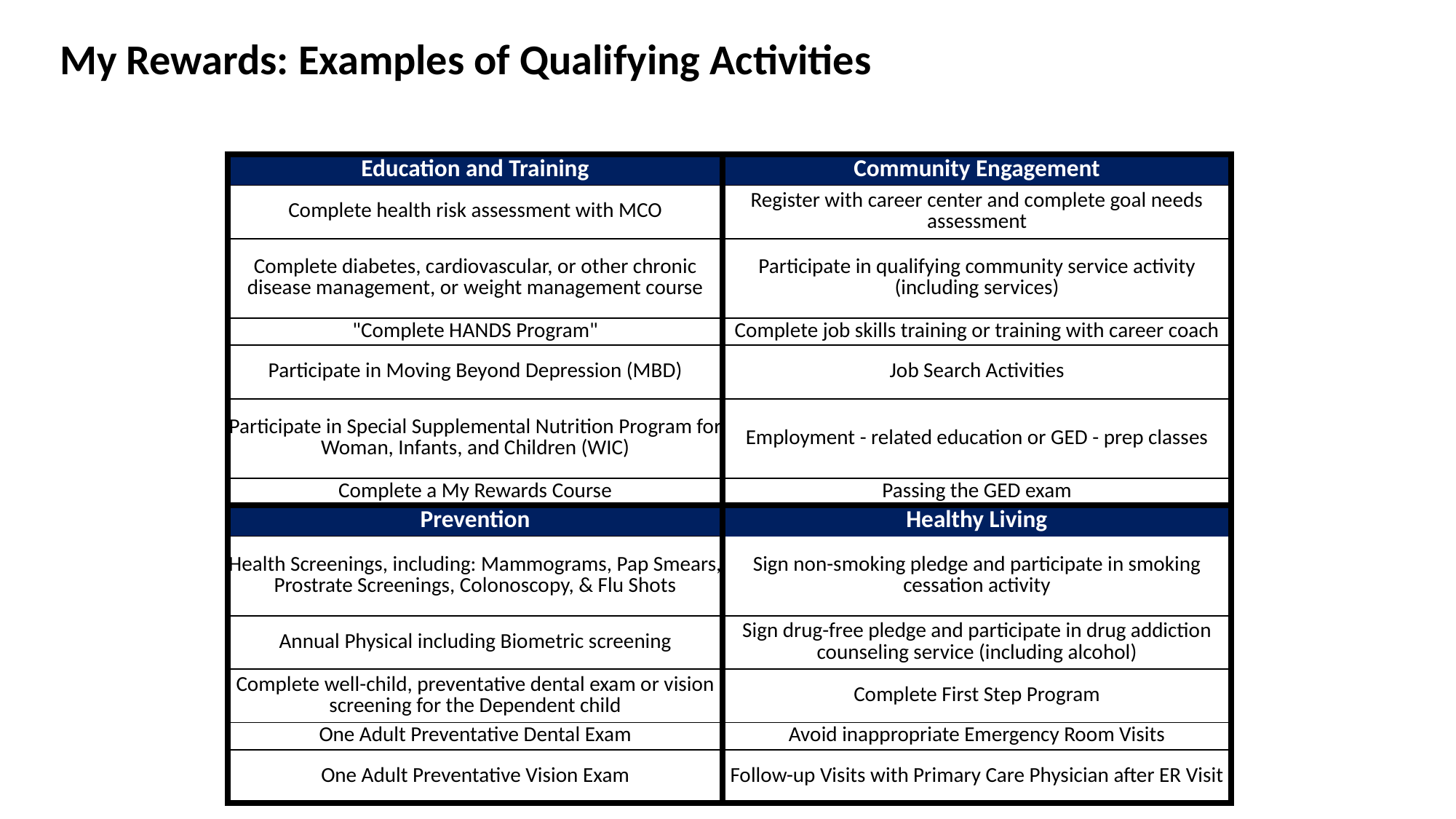

# My Rewards: Examples of Qualifying Activities
| Education and Training | Community Engagement |
| --- | --- |
| Complete health risk assessment with MCO | Register with career center and complete goal needs assessment |
| Complete diabetes, cardiovascular, or other chronic disease management, or weight management course | Participate in qualifying community service activity (including services) |
| "Complete HANDS Program" | Complete job skills training or training with career coach |
| Participate in Moving Beyond Depression (MBD) | Job Search Activities |
| Participate in Special Supplemental Nutrition Program for Woman, Infants, and Children (WIC) | Employment - related education or GED - prep classes |
| Complete a My Rewards Course | Passing the GED exam |
| Prevention | Healthy Living |
| Health Screenings, including: Mammograms, Pap Smears, Prostrate Screenings, Colonoscopy, & Flu Shots | Sign non-smoking pledge and participate in smoking cessation activity |
| Annual Physical including Biometric screening | Sign drug-free pledge and participate in drug addiction counseling service (including alcohol) |
| Complete well-child, preventative dental exam or vision screening for the Dependent child | Complete First Step Program |
| One Adult Preventative Dental Exam | Avoid inappropriate Emergency Room Visits |
| One Adult Preventative Vision Exam | Follow-up Visits with Primary Care Physician after ER Visit |